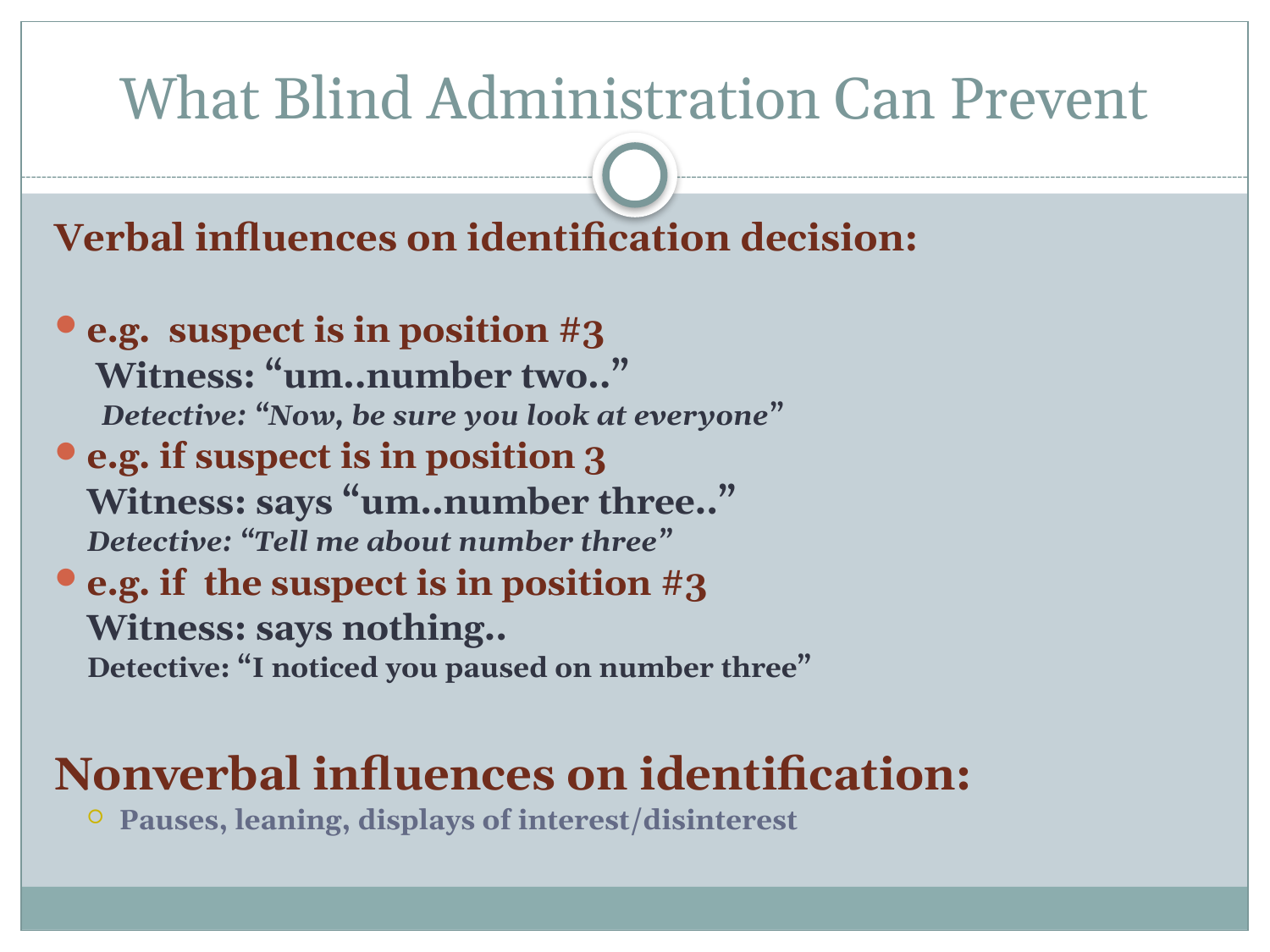

# What Blind Administration Can Prevent
Verbal influences on identification decision:

e.g.  suspect is in position #3
	 Witness: “um..number two..”
  Detective: “Now, be sure you look at everyone”
e.g. if suspect is in position 3
 	Witness: says “um..number three..”
Detective: “Tell me about number three”
e.g. if  the suspect is in position #3
	Witness: says nothing..
Detective: “I noticed you paused on number three”

Nonverbal influences on identification:
Pauses, leaning, displays of interest/disinterest